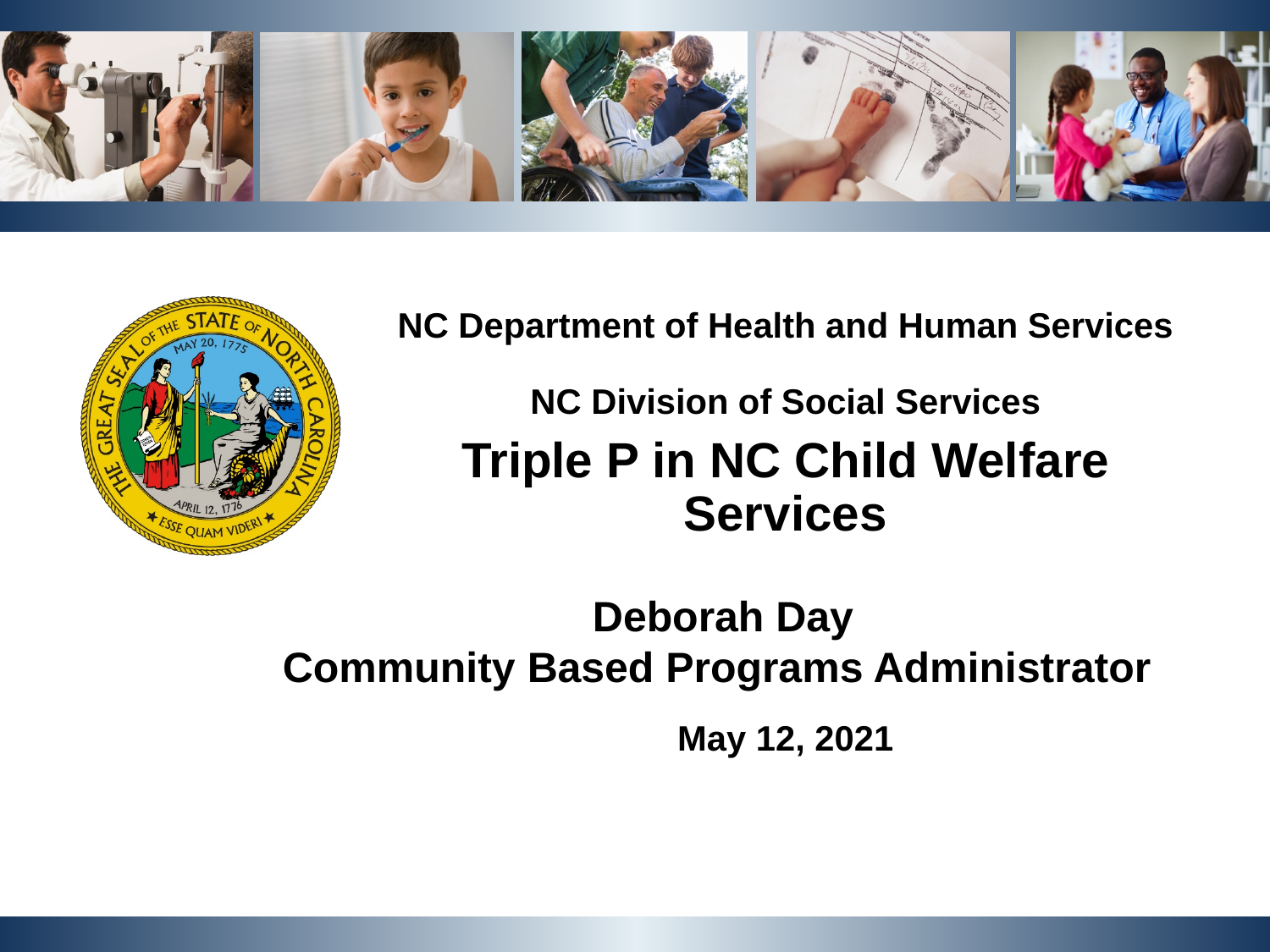

NC Department of Health and Human Services
NC Division of Social Services
Triple P in NC Child Welfare Services
Deborah Day
Community Based Programs Administrator
May 12, 2021